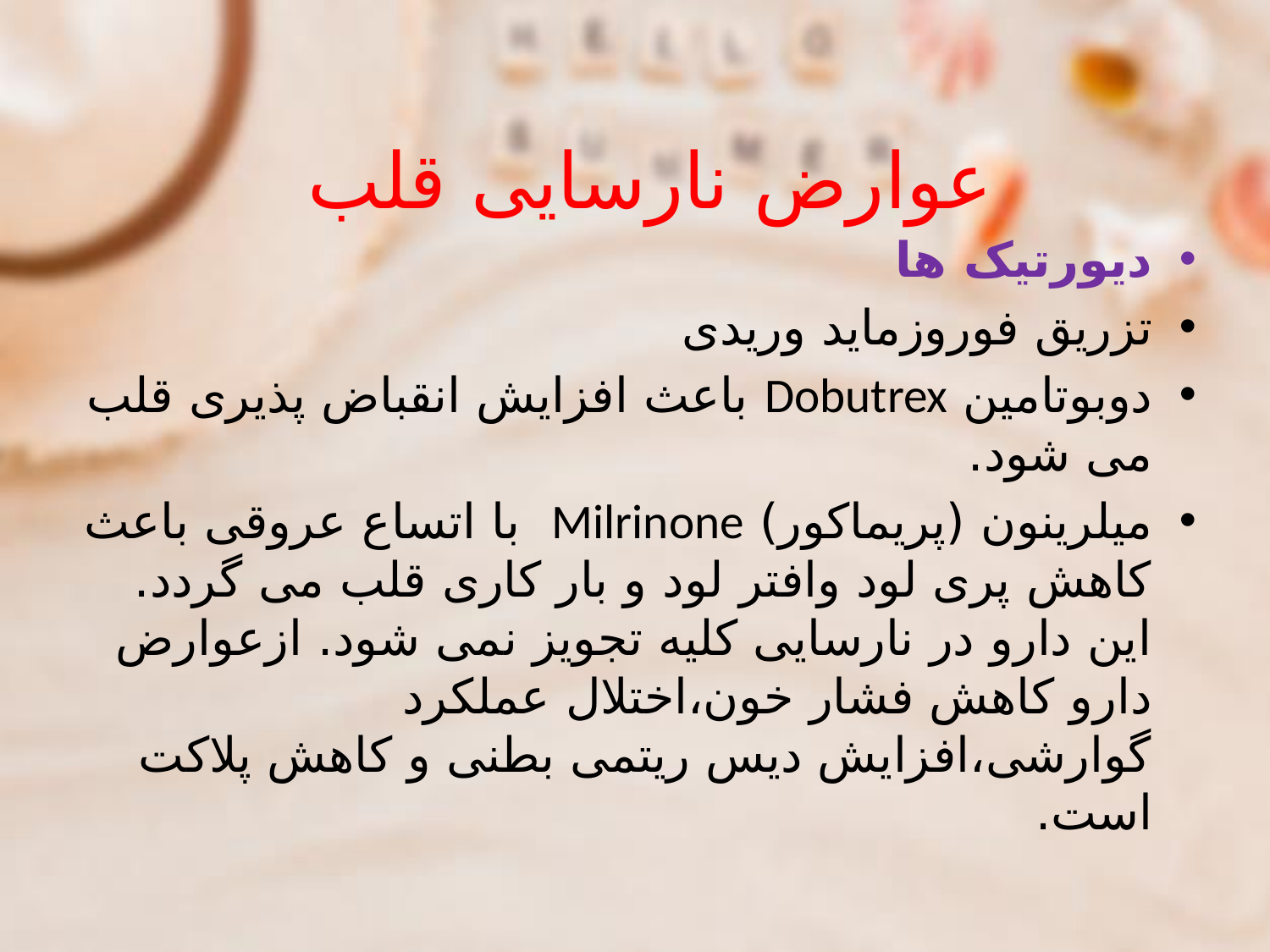

# عوارض نارسایی قلب
دیورتیک ها
تزریق فوروزماید وریدی
دوبوتامین Dobutrex باعث افزایش انقباض پذیری قلب می شود.
میلرینون (پریماکور) Milrinone  با اتساع عروقی باعث کاهش پری لود وافتر لود و بار کاری قلب می گردد. این دارو در نارسایی کلیه تجویز نمی شود. ازعوارض دارو کاهش فشار خون،اختلال عملکرد گوارشی،افزایش دیس ریتمی بطنی و کاهش پلاکت است.